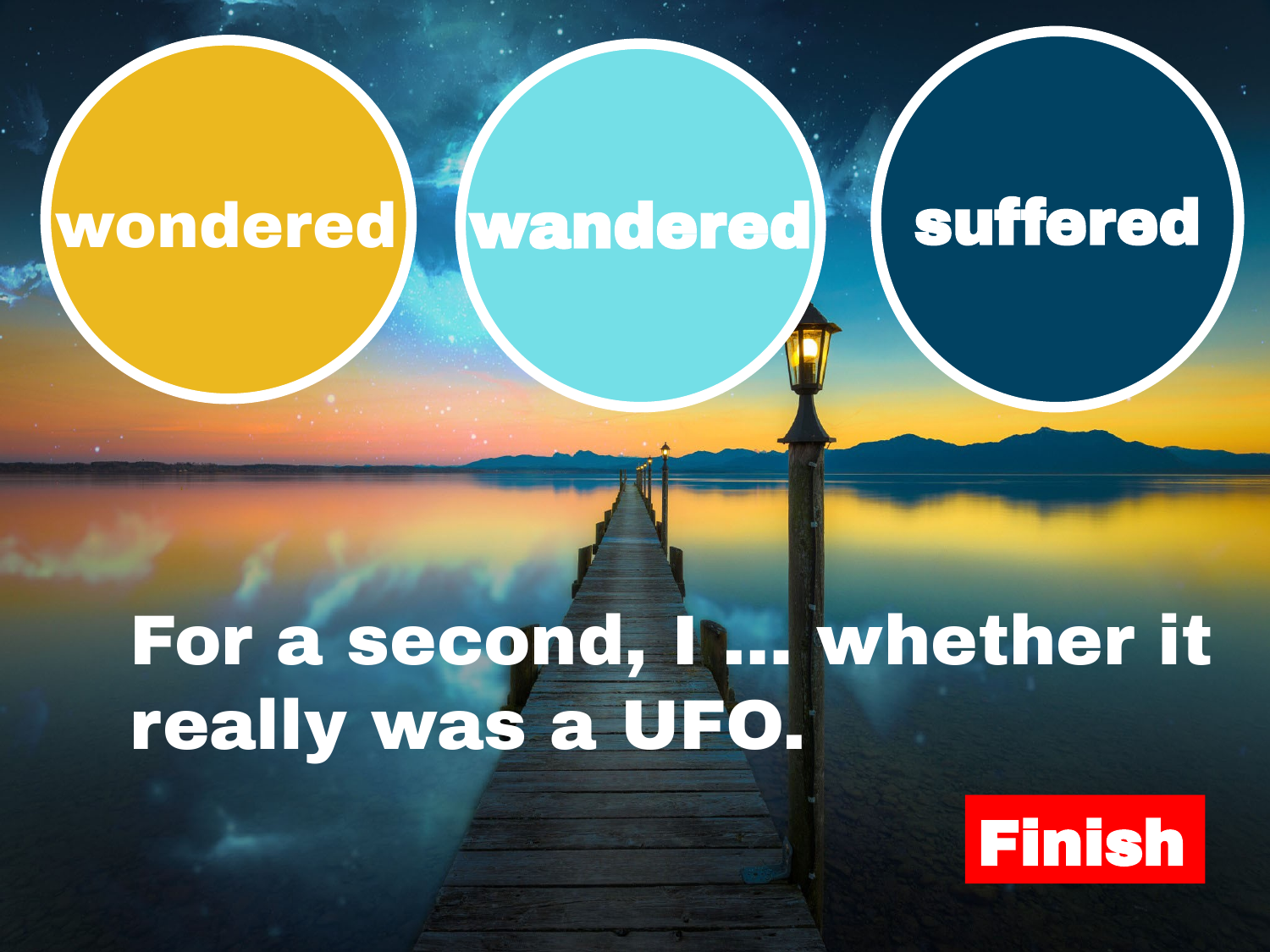

suffered

wondered

wandered
For a second, I … whether it really was a UFO.
Finish